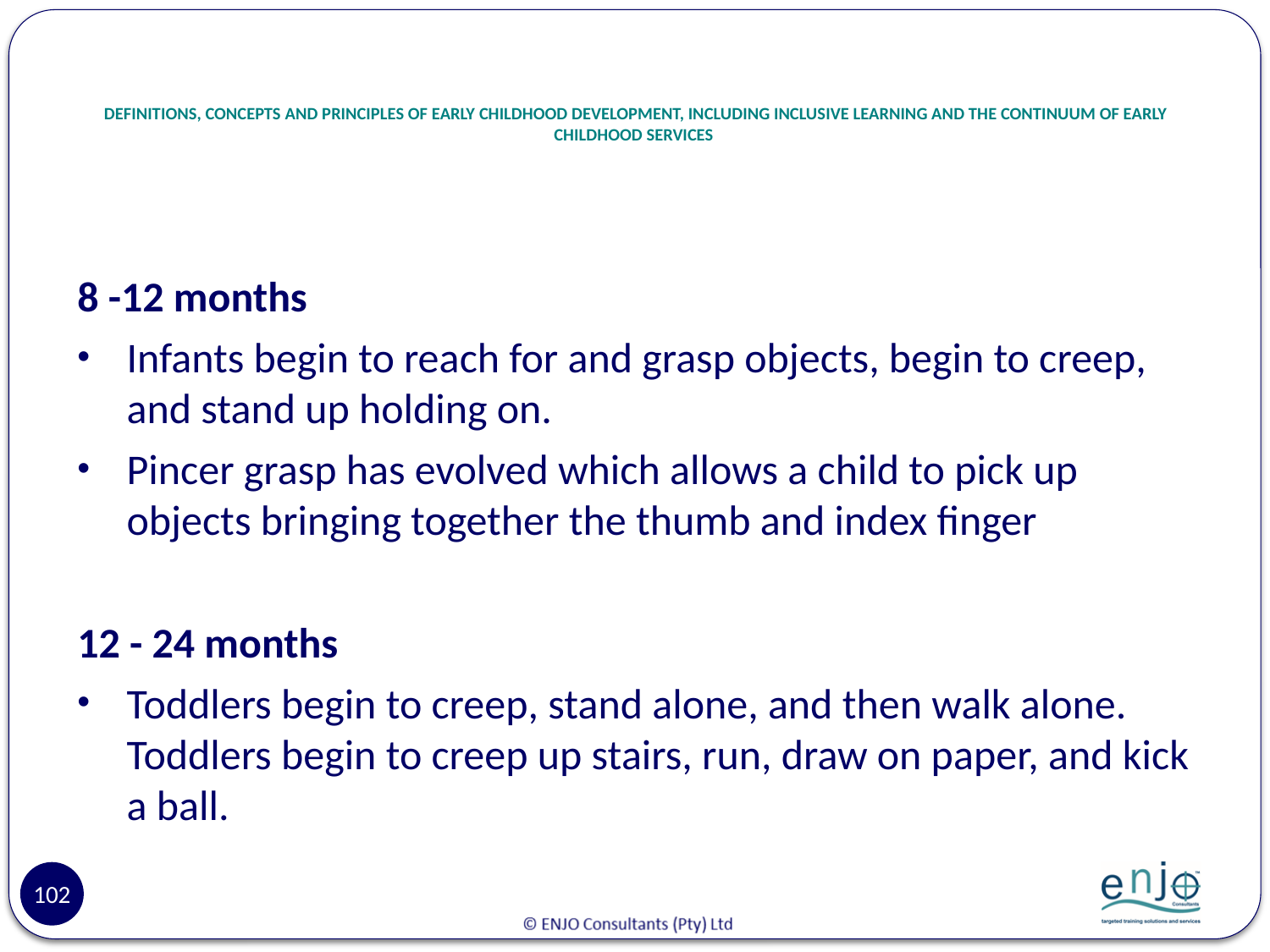

# DEFINITIONS, CONCEPTS AND PRINCIPLES OF EARLY CHILDHOOD DEVELOPMENT, INCLUDING INCLUSIVE LEARNING AND THE CONTINUUM OF EARLY CHILDHOOD SERVICES
8 -12 months
Infants begin to reach for and grasp objects, begin to creep, and stand up holding on.
Pincer grasp has evolved which allows a child to pick up objects bringing together the thumb and index finger

12 - 24 months
Toddlers begin to creep, stand alone, and then walk alone. Toddlers begin to creep up stairs, run, draw on paper, and kick a ball.

102